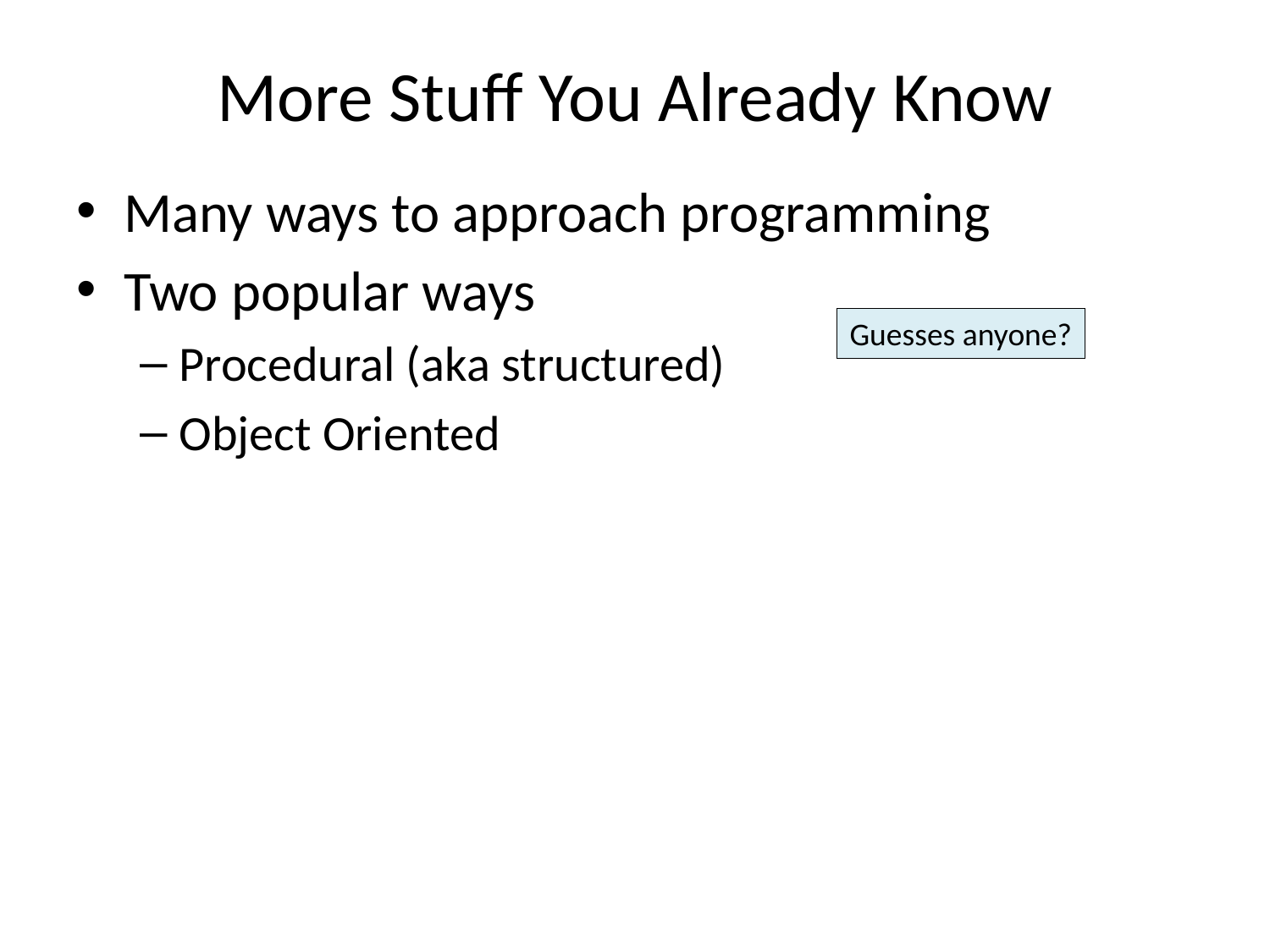

# More Stuff You Already Know
Many ways to approach programming
Two popular ways
Procedural (aka structured)
Object Oriented
Guesses anyone?